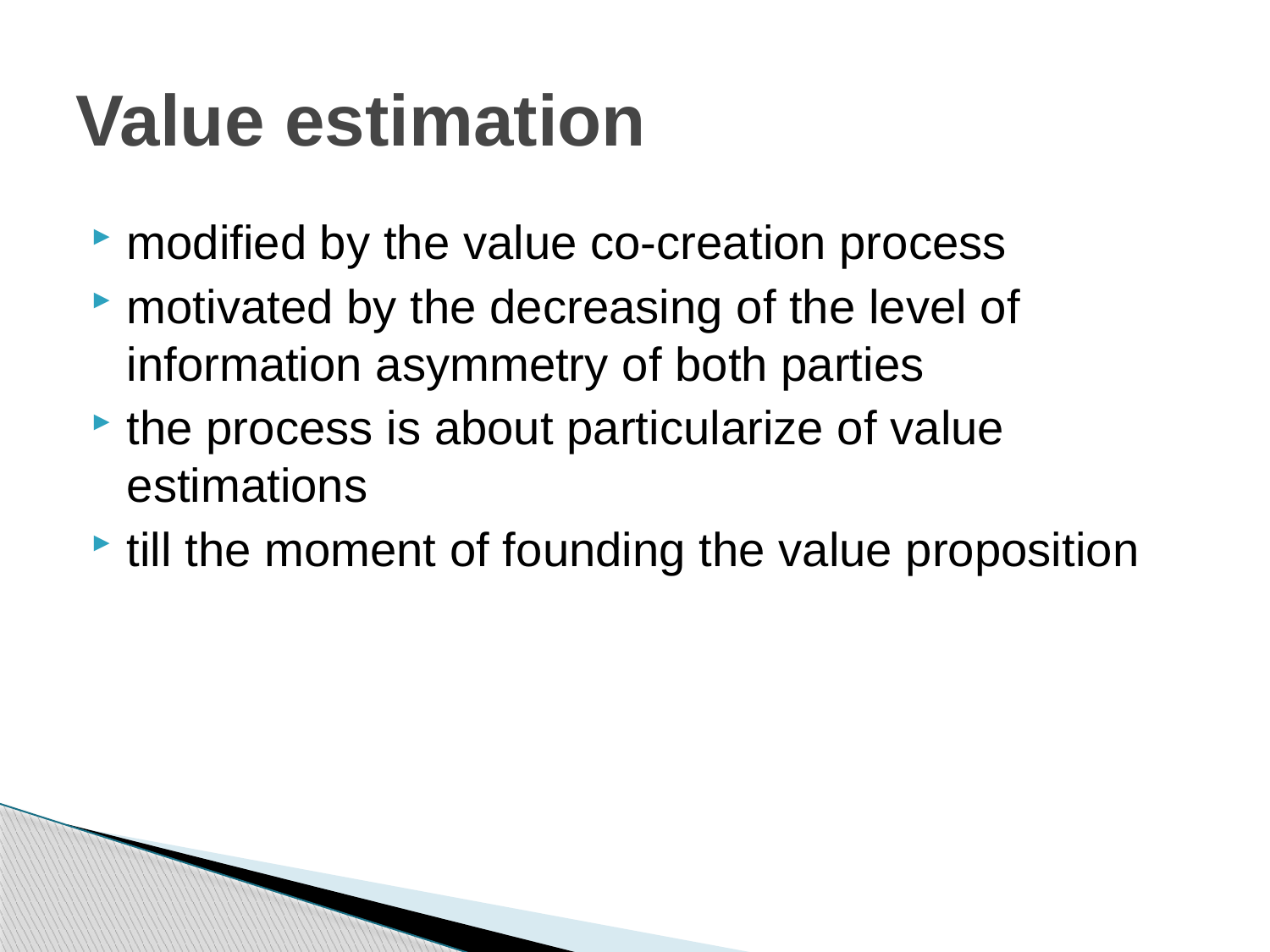

# Value estimation
modified by the value co-creation process
motivated by the decreasing of the level of information asymmetry of both parties
the process is about particularize of value estimations
till the moment of founding the value proposition